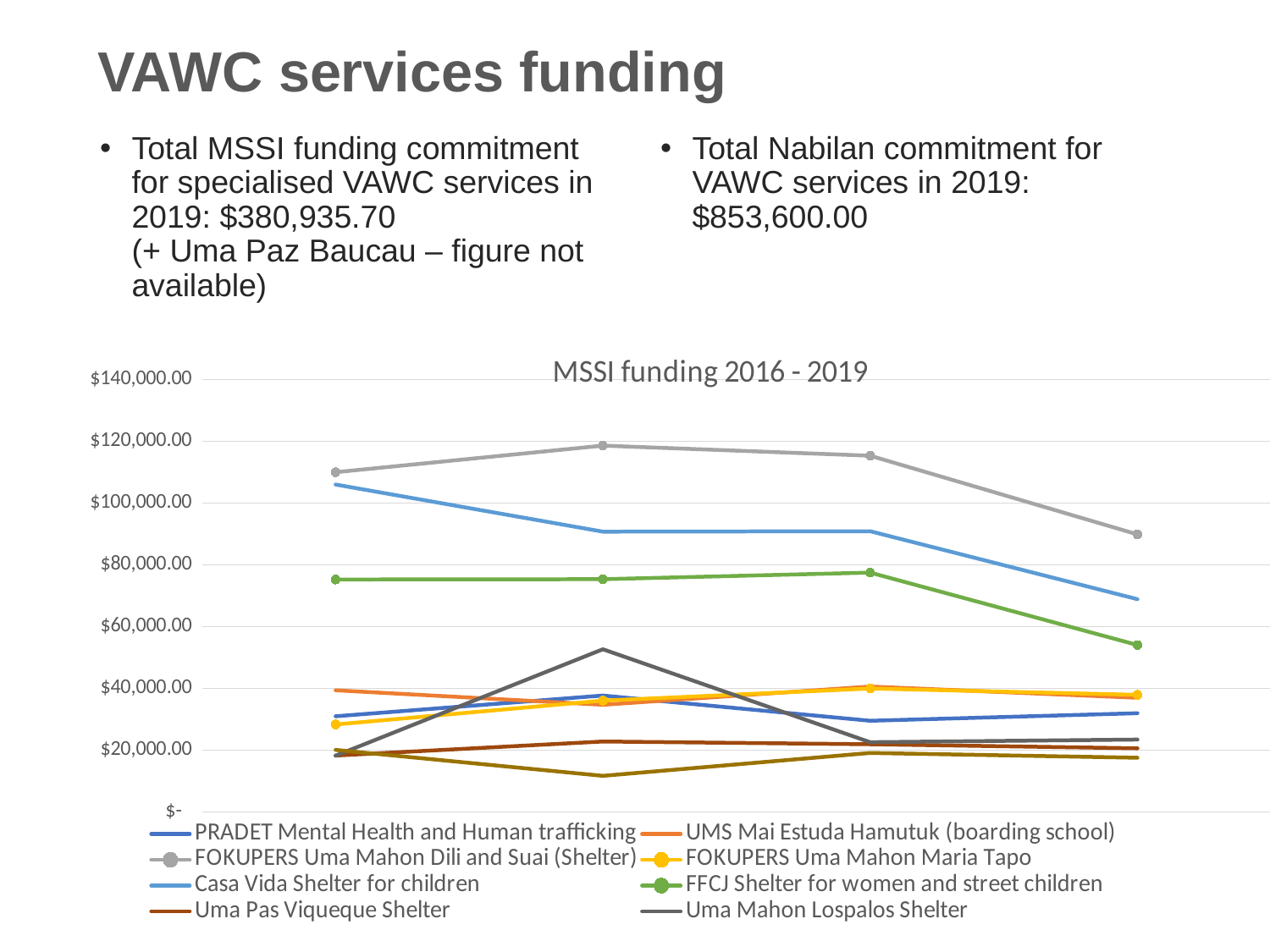

# VAWC services funding
Total MSSI funding commitment for specialised VAWC services in 2019: $380,935.70
(+ Uma Paz Baucau – figure not available)

Total Nabilan commitment for VAWC services in 2019:
$853,600.00

### Chart: MSSI funding 2016 - 2019

| Category | PRADET | UMS | FOKUPERS | FOKUPERS | Casa Vida | FFCJ | Uma Pas Viqueque | Uma Mahon Lospalos | FPWO |
|---|---|---|---|---|---|---|---|---|---|